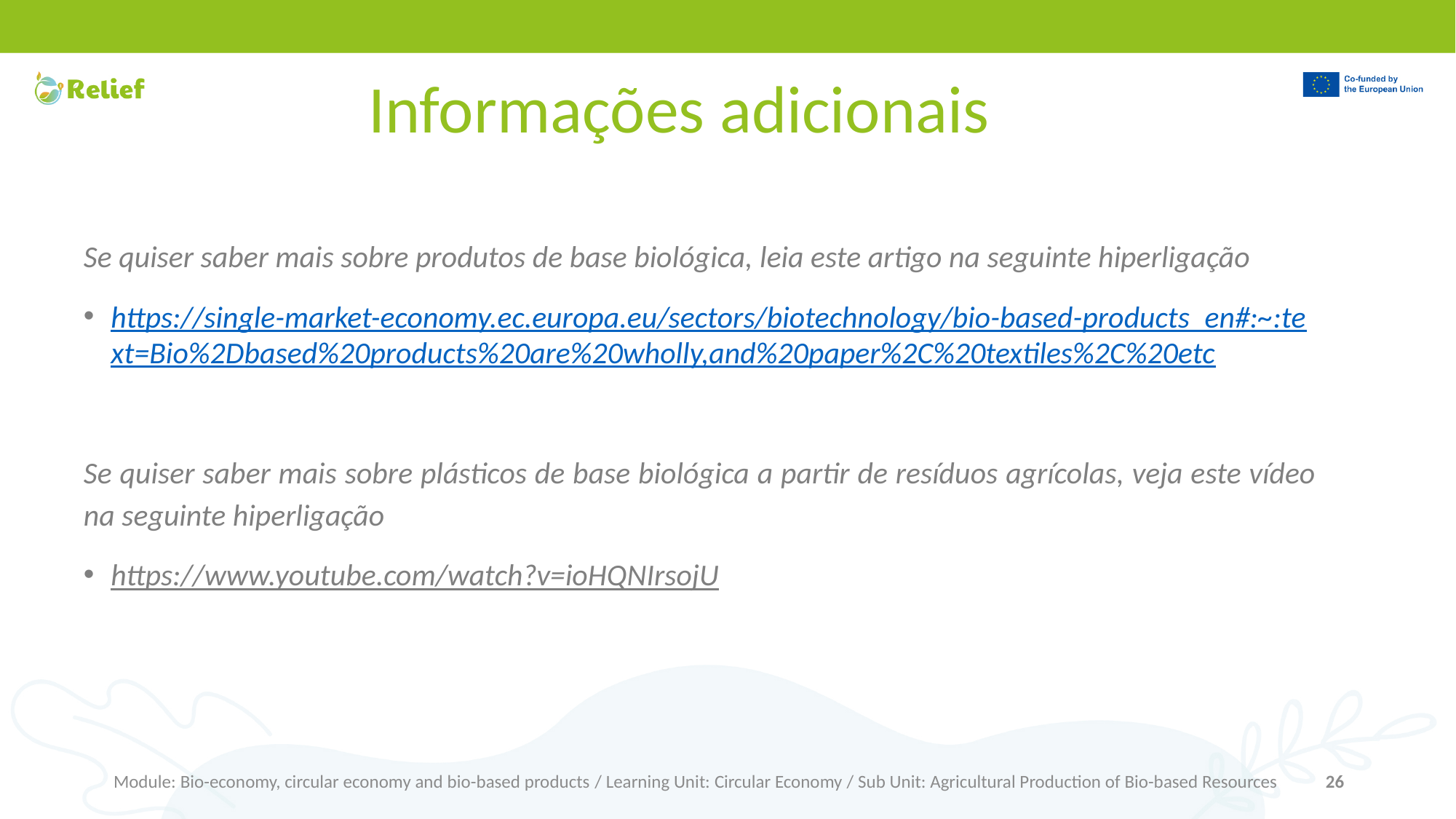

# Informações adicionais
Se quiser saber mais sobre produtos de base biológica, leia este artigo na seguinte hiperligação
https://single-market-economy.ec.europa.eu/sectors/biotechnology/bio-based-products_en#:~:text=Bio%2Dbased%20products%20are%20wholly,and%20paper%2C%20textiles%2C%20etc

Se quiser saber mais sobre plásticos de base biológica a partir de resíduos agrícolas, veja este vídeo na seguinte hiperligação
https://www.youtube.com/watch?v=ioHQNIrsojU

Module: Bio-economy, circular economy and bio-based products / Learning Unit: Circular Economy / Sub Unit: Agricultural Production of Bio-based Resources
26